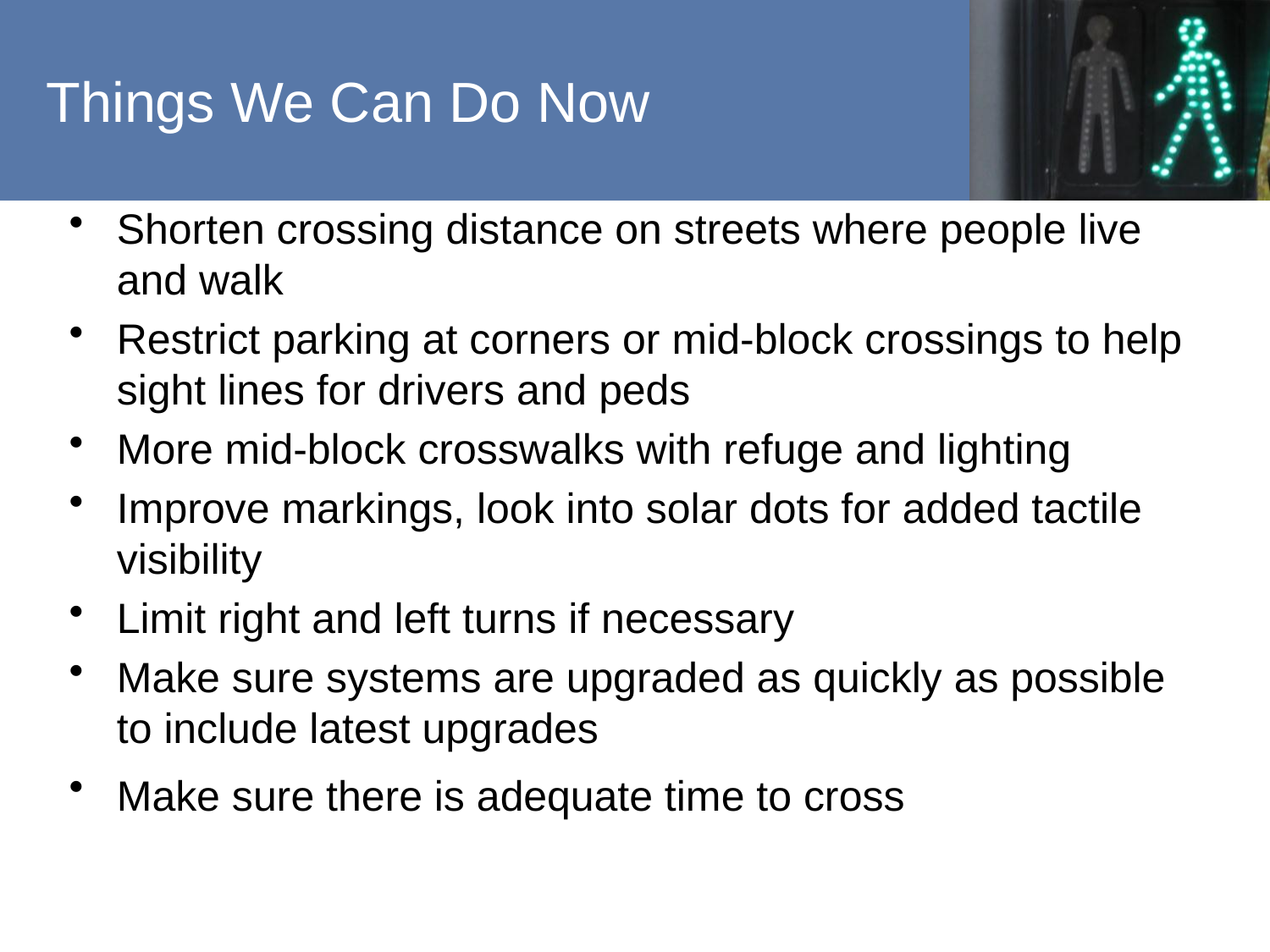

# Things We Can Do Now
Shorten crossing distance on streets where people live and walk
Restrict parking at corners or mid-block crossings to help sight lines for drivers and peds
More mid-block crosswalks with refuge and lighting
Improve markings, look into solar dots for added tactile visibility
Limit right and left turns if necessary
Make sure systems are upgraded as quickly as possible to include latest upgrades
Make sure there is adequate time to cross